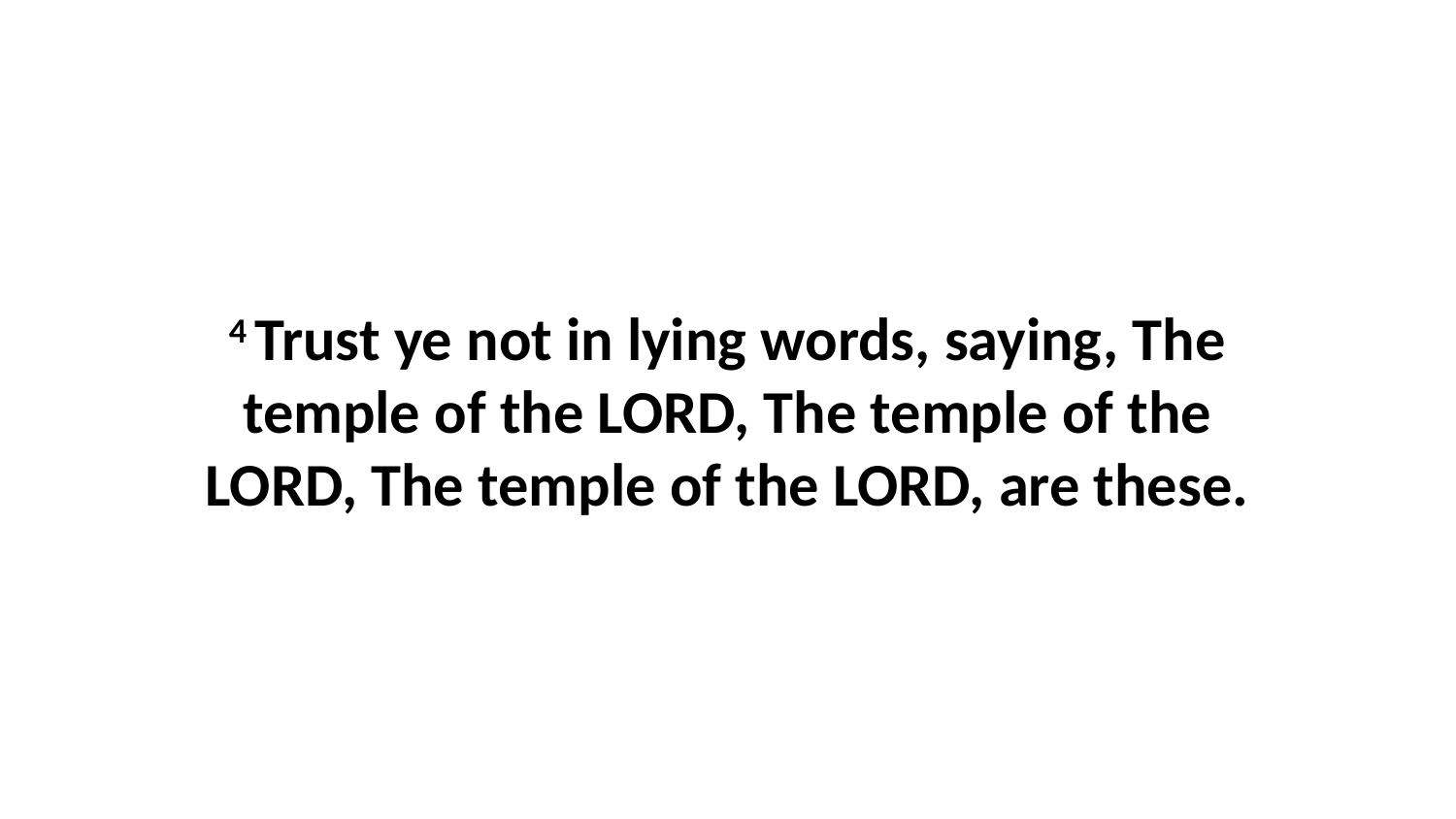

4 Trust ye not in lying words, saying, The temple of the LORD, The temple of the LORD, The temple of the LORD, are these.